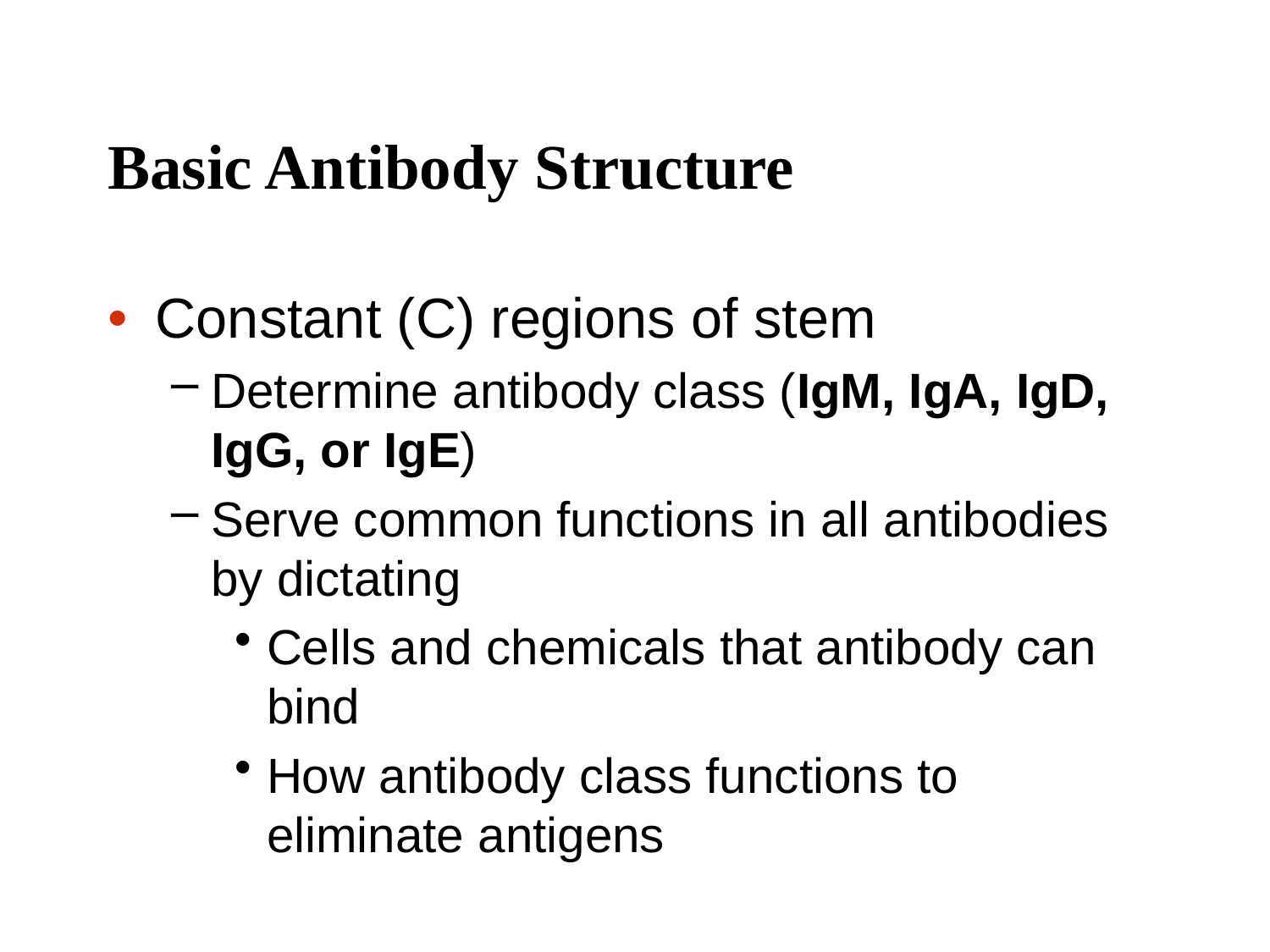

# Basic Antibody Structure
Constant (C) regions of stem
Determine antibody class (IgM, IgA, IgD, IgG, or IgE)
Serve common functions in all antibodies by dictating
Cells and chemicals that antibody can bind
How antibody class functions to eliminate antigens